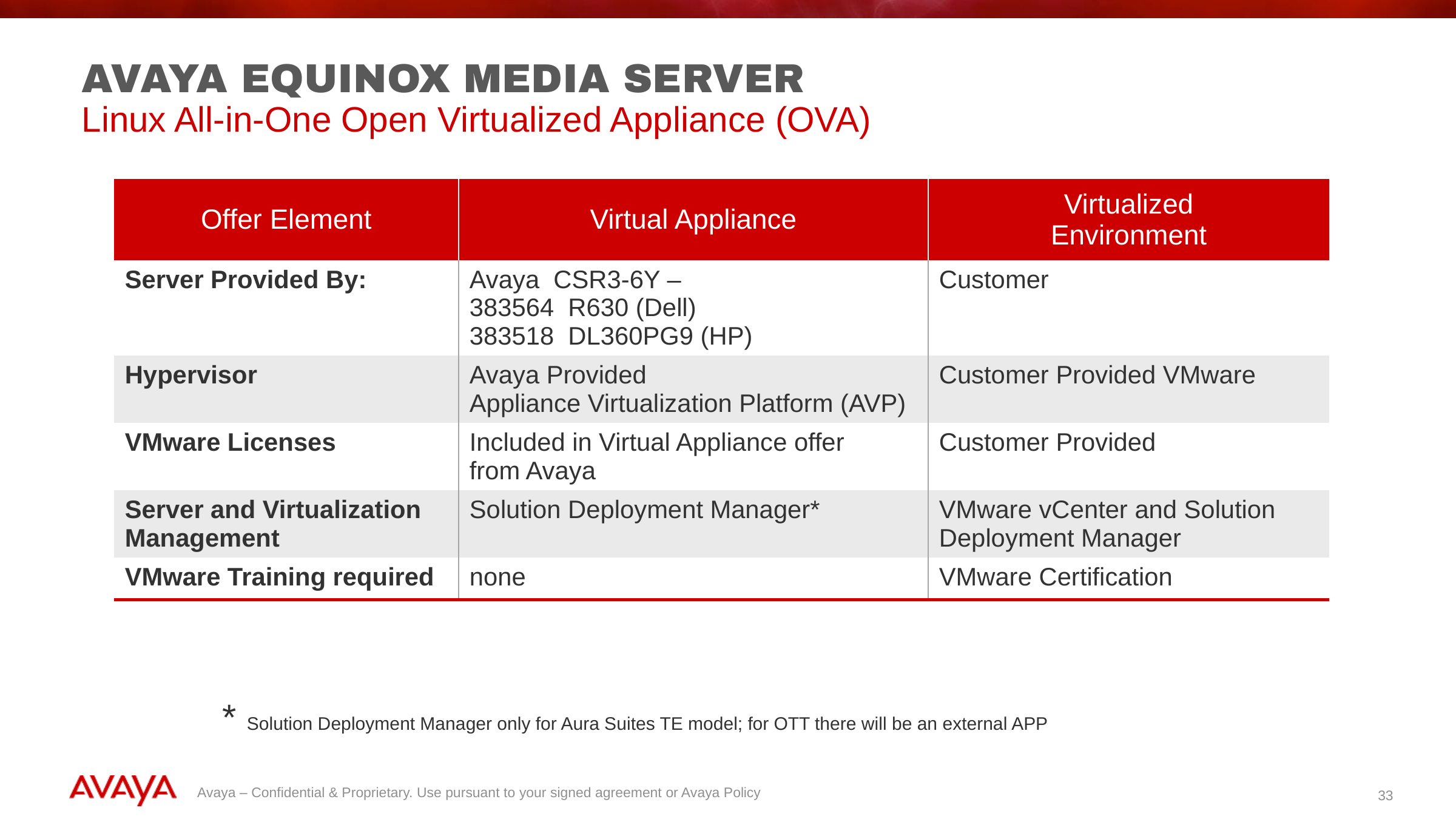

Avaya equinox media server
Linux All-in-One Open Virtualized Appliance (OVA)
| Offer Element | Virtual Appliance | Virtualized Environment |
| --- | --- | --- |
| Server Provided By: | Avaya CSR3-6Y – 383564 R630 (Dell) 383518 DL360PG9 (HP) | Customer |
| Hypervisor | Avaya Provided Appliance Virtualization Platform (AVP) | Customer Provided VMware |
| VMware Licenses | Included in Virtual Appliance offer from Avaya | Customer Provided |
| Server and Virtualization Management | Solution Deployment Manager\* | VMware vCenter and Solution Deployment Manager |
| VMware Training required | none | VMware Certification |
* Solution Deployment Manager only for Aura Suites TE model; for OTT there will be an external APP